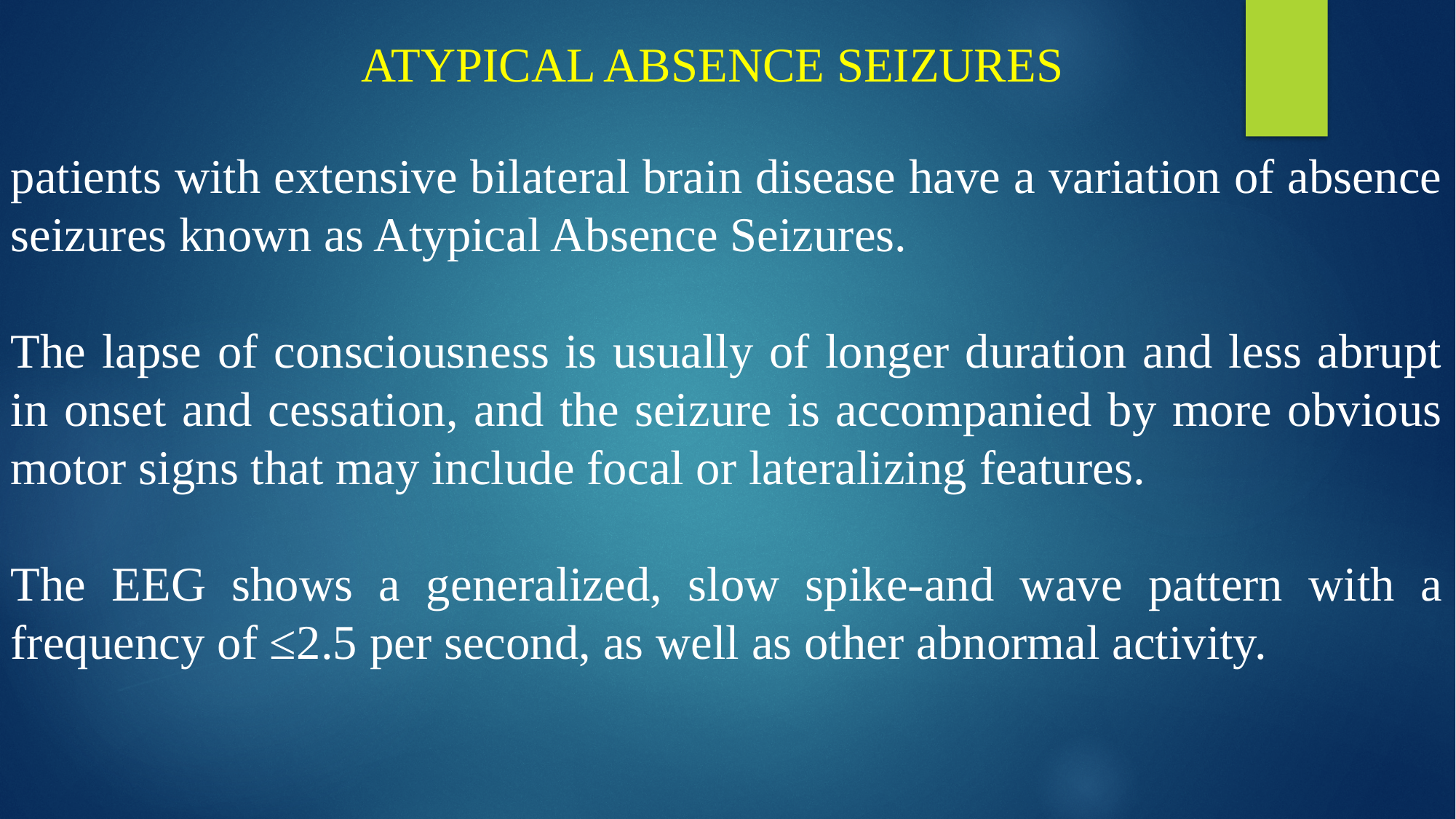

ATYPICAL ABSENCE SEIZURES
patients with extensive bilateral brain disease have a variation of absence seizures known as Atypical Absence Seizures.

The lapse of consciousness is usually of longer duration and less abrupt in onset and cessation, and the seizure is accompanied by more obvious motor signs that may include focal or lateralizing features.

The EEG shows a generalized, slow spike-and wave pattern with a frequency of ≤2.5 per second, as well as other abnormal activity.